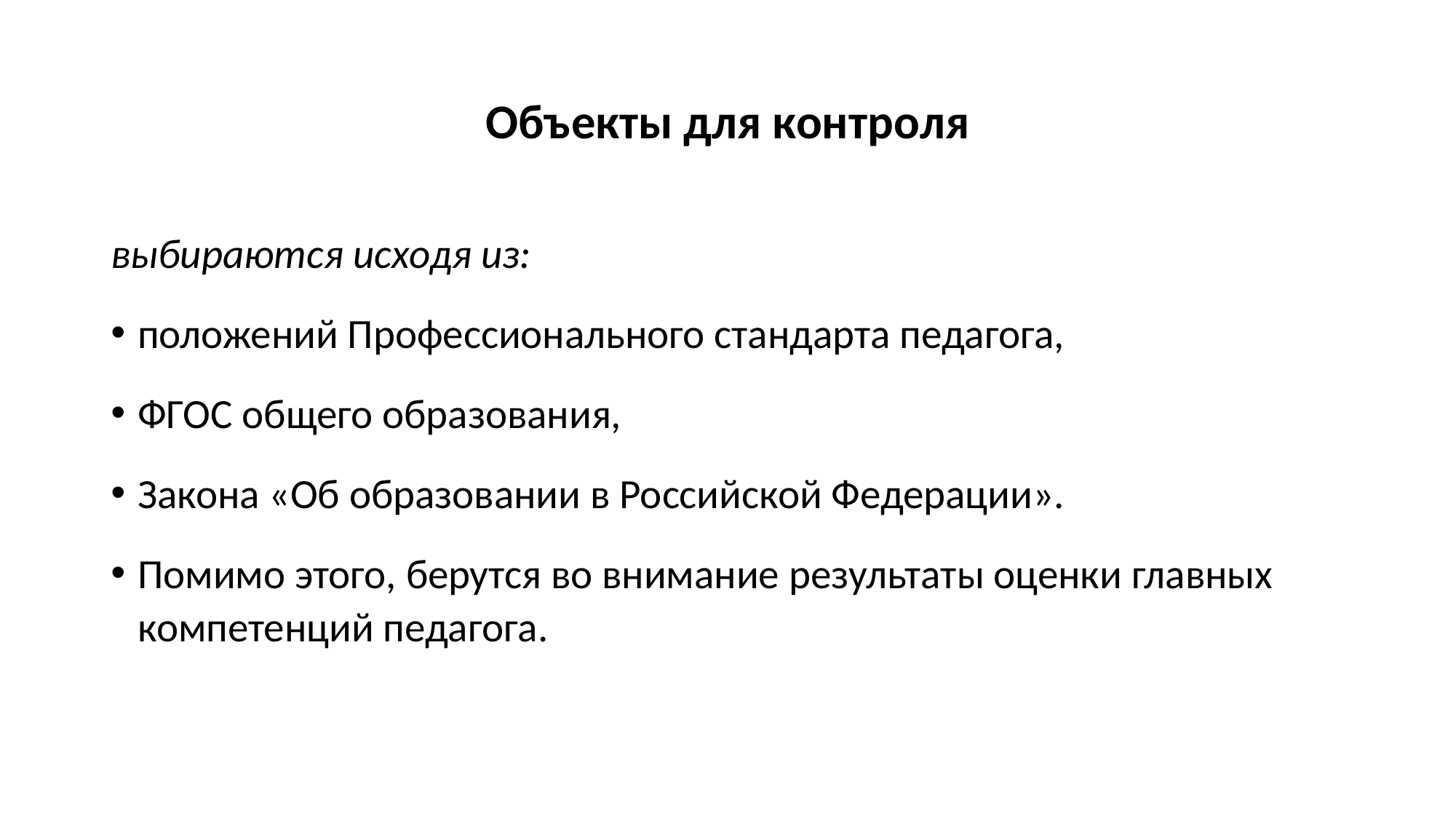

# Объекты для контроля
выбираются исходя из:
положений Профессионального стандарта педагога,
ФГОС общего образования,
Закона «Об образовании в Российской Федерации».
Помимо этого, берутся во внимание результаты оценки главных компетенций педагога.